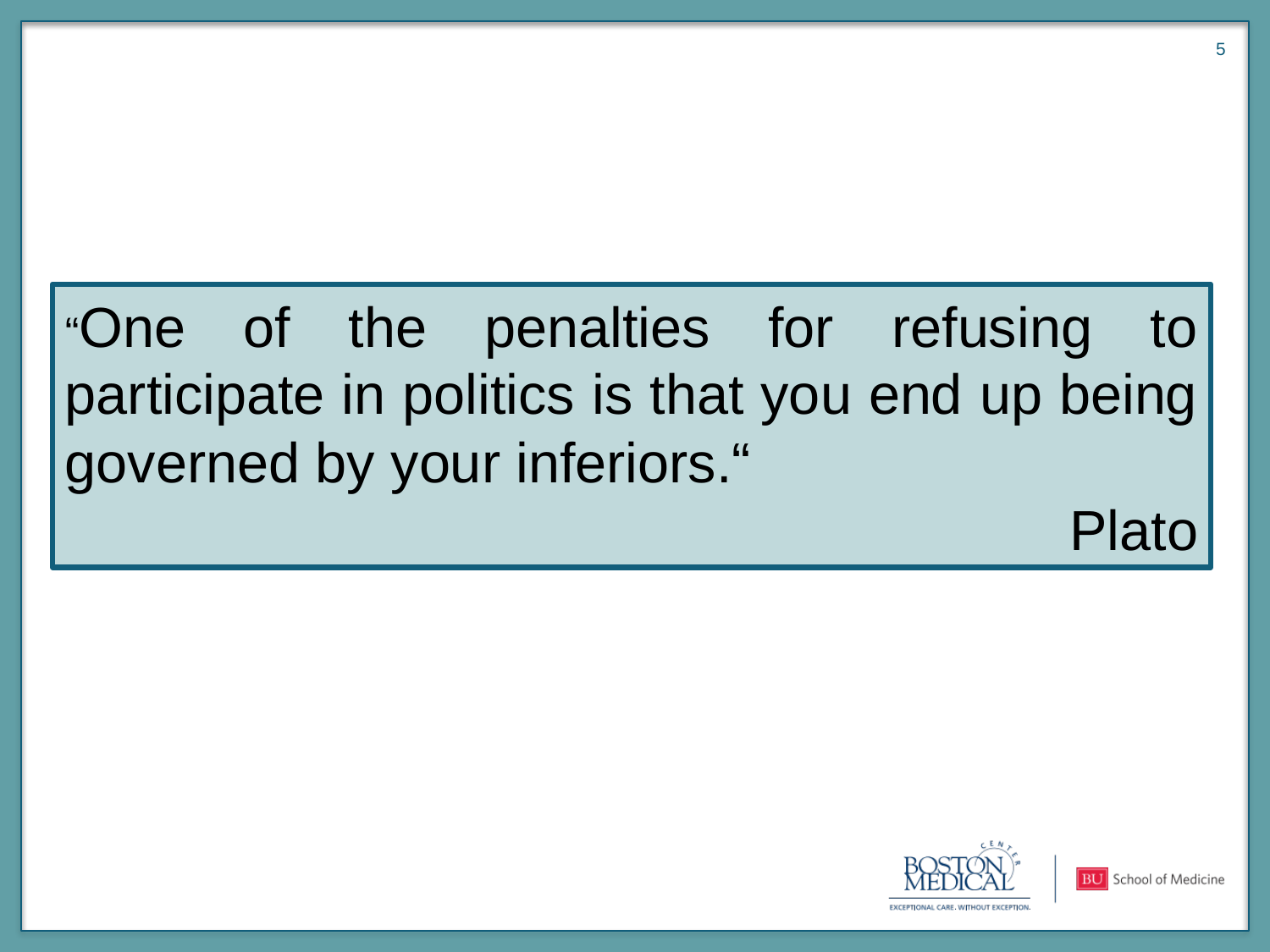

5
“One of the penalties for refusing to participate in politics is that you end up being governed by your inferiors.“
Plato